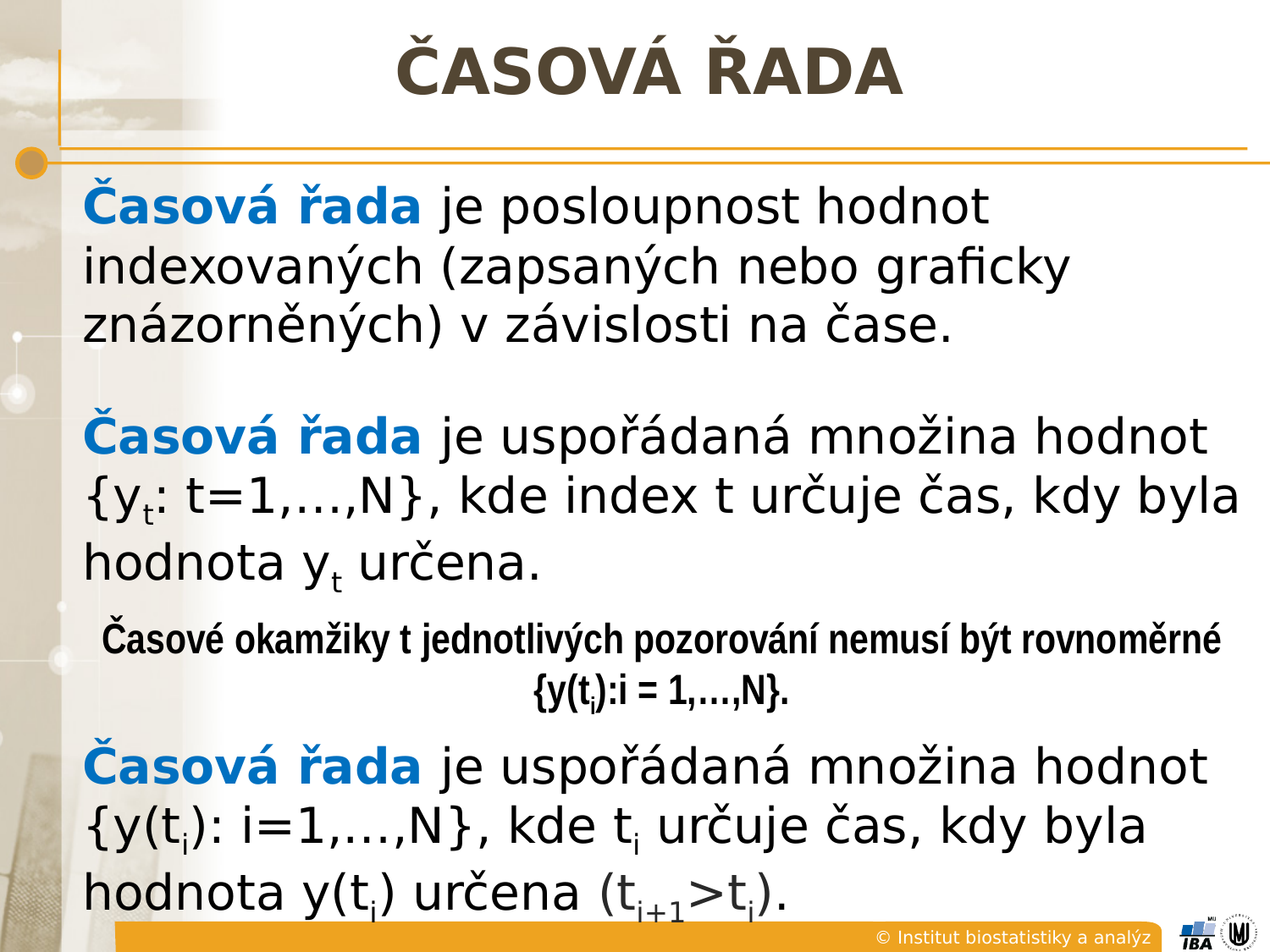

# Časová řada
Časová řada je posloupnost hodnot indexovaných (zapsaných nebo graficky znázorněných) v závislosti na čase.

Časová řada je uspořádaná množina hodnot {yt: t=1,…,N}, kde index t určuje čas, kdy byla hodnota yt určena.
Časové okamžiky t jednotlivých pozorování nemusí být rovnoměrné {y(ti):i = 1,…,N}.
Časová řada je uspořádaná množina hodnot {y(ti): i=1,…,N}, kde ti určuje čas, kdy byla hodnota y(ti) určena (ti+1>ti).